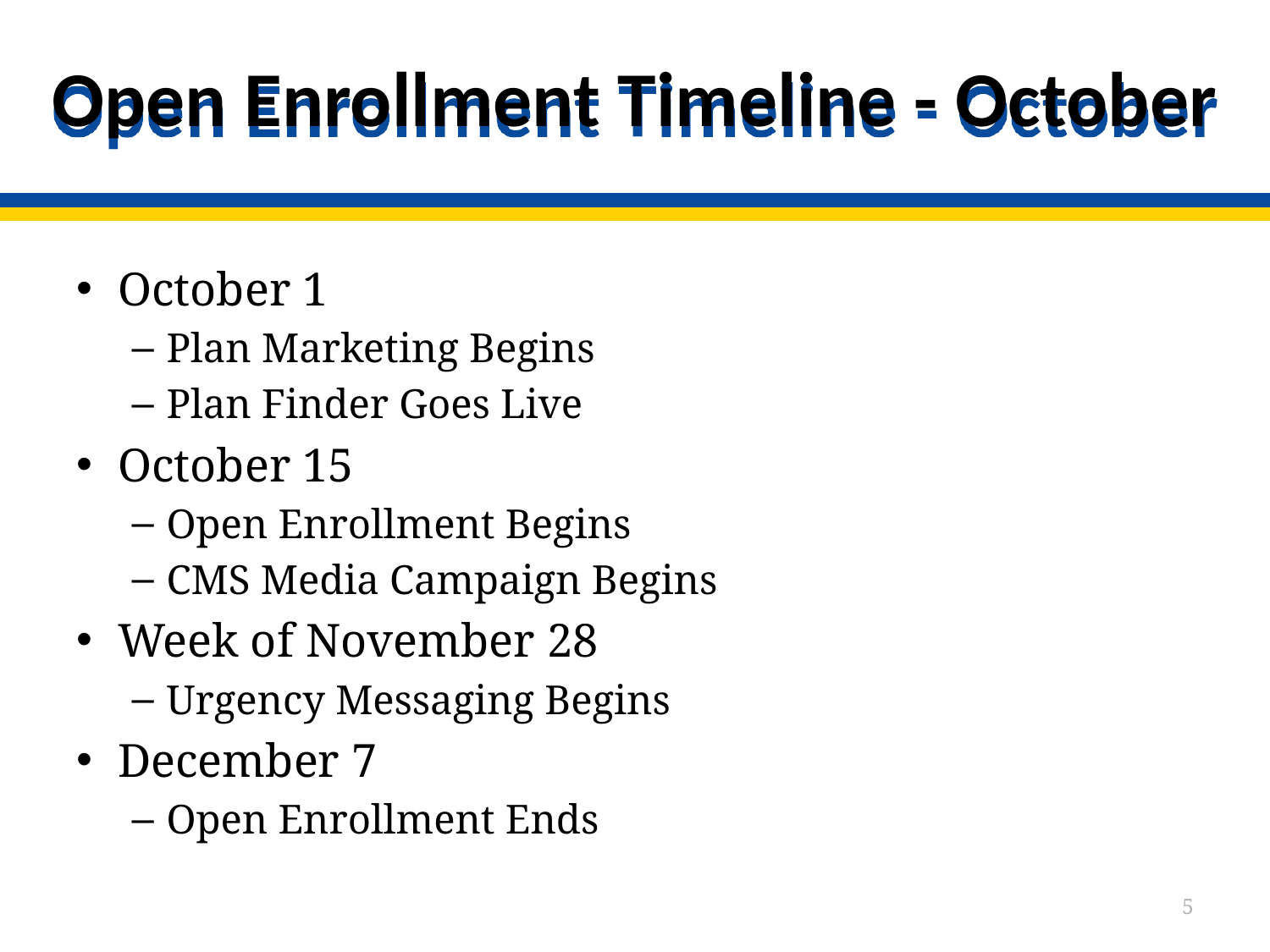

# Open Enrollment Timeline - October
October 1
Plan Marketing Begins
Plan Finder Goes Live
October 15
Open Enrollment Begins
CMS Media Campaign Begins
Week of November 28
Urgency Messaging Begins
December 7
Open Enrollment Ends

5